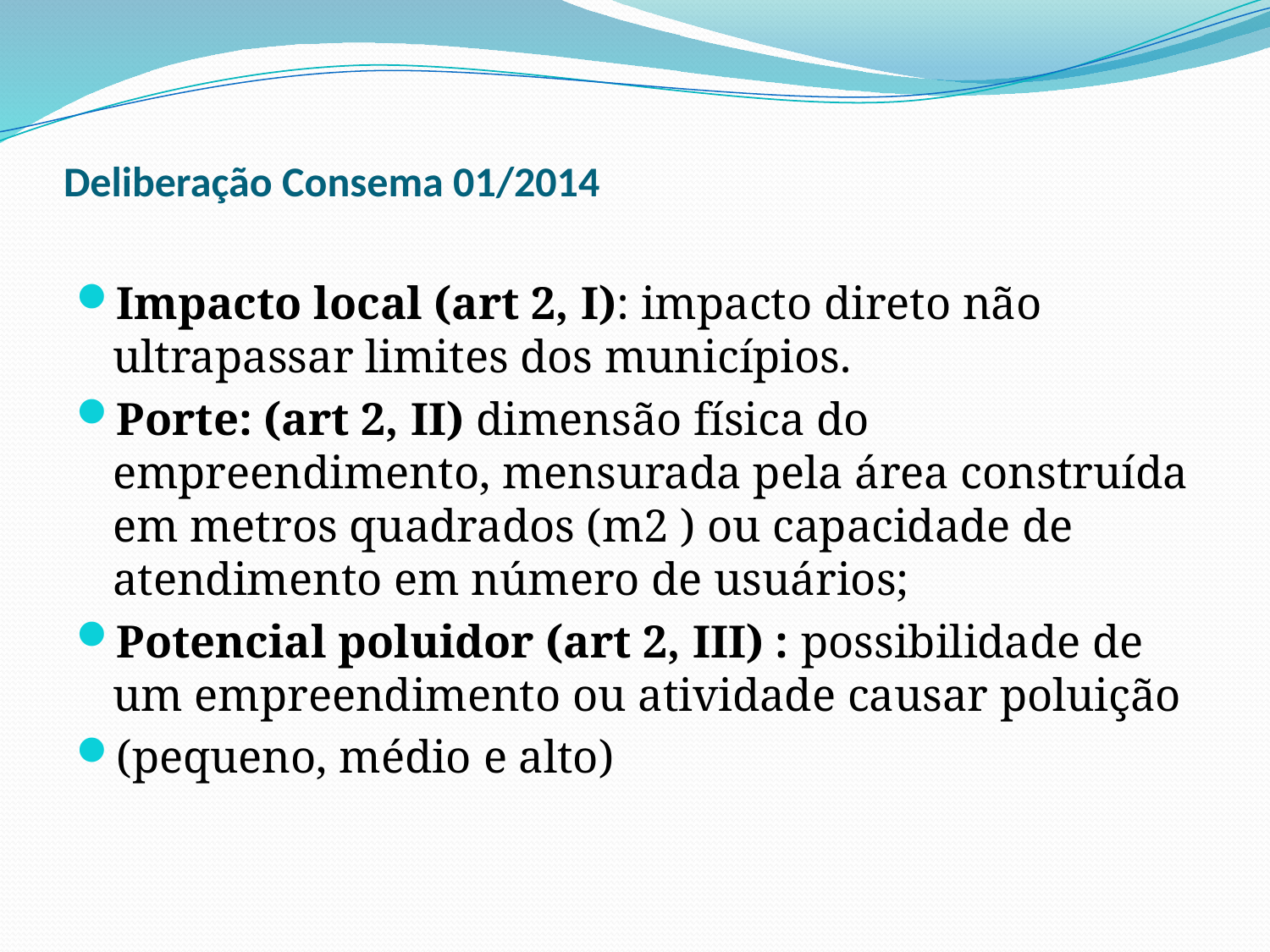

# Deliberação Consema 01/2014
Impacto local (art 2, I): impacto direto não ultrapassar limites dos municípios.
Porte: (art 2, II) dimensão física do empreendimento, mensurada pela área construída em metros quadrados (m2 ) ou capacidade de atendimento em número de usuários;
Potencial poluidor (art 2, III) : possibilidade de um empreendimento ou atividade causar poluição
(pequeno, médio e alto)